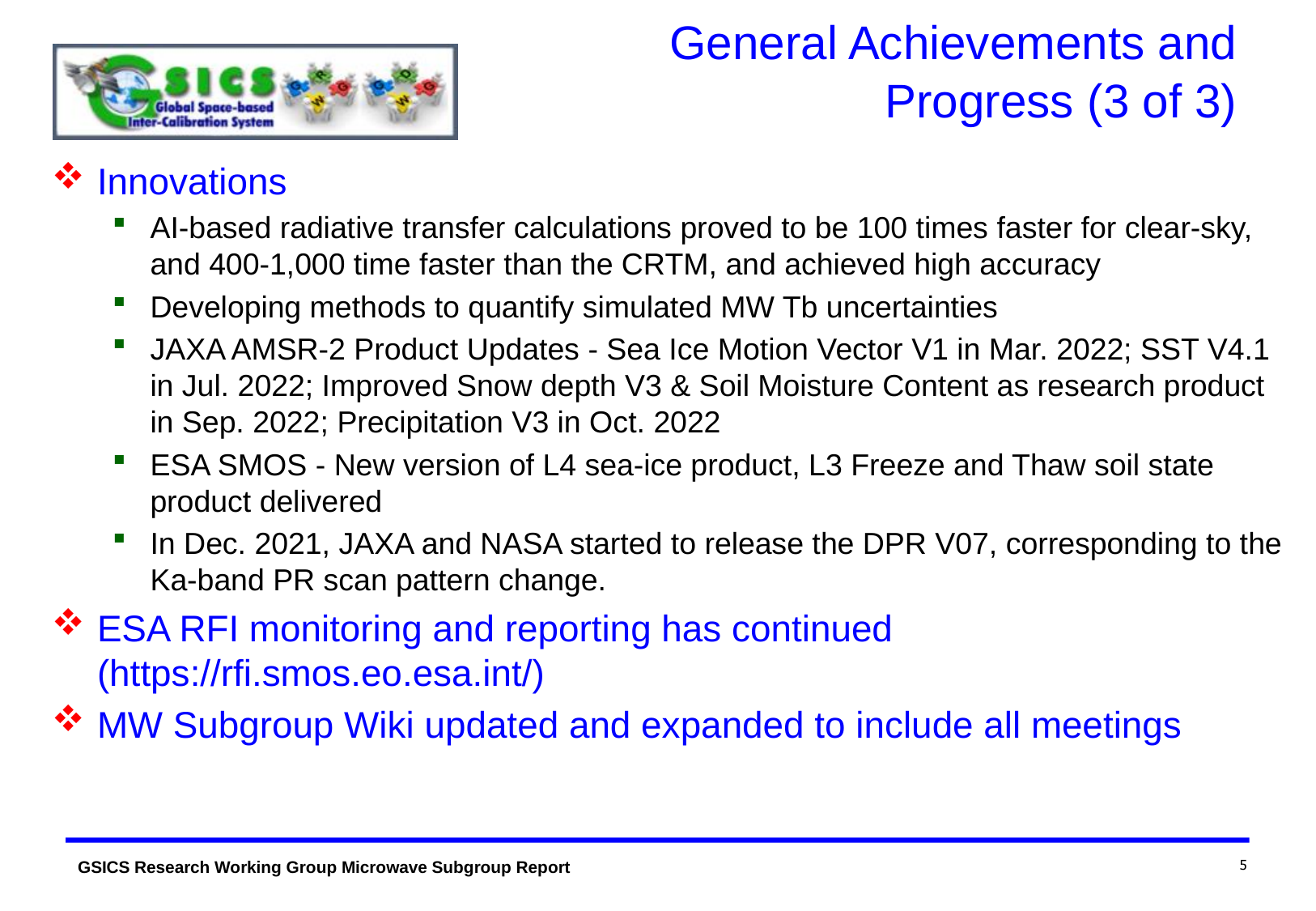

# General Achievements and Progress (3 of 3)
Innovations
AI-based radiative transfer calculations proved to be 100 times faster for clear-sky, and 400-1,000 time faster than the CRTM, and achieved high accuracy
Developing methods to quantify simulated MW Tb uncertainties
JAXA AMSR-2 Product Updates - Sea Ice Motion Vector V1 in Mar. 2022; SST V4.1 in Jul. 2022; Improved Snow depth V3 & Soil Moisture Content as research product in Sep. 2022; Precipitation V3 in Oct. 2022
ESA SMOS - New version of L4 sea-ice product, L3 Freeze and Thaw soil state product delivered
In Dec. 2021, JAXA and NASA started to release the DPR V07, corresponding to the Ka-band PR scan pattern change.
ESA RFI monitoring and reporting has continued (https://rfi.smos.eo.esa.int/)
MW Subgroup Wiki updated and expanded to include all meetings

5